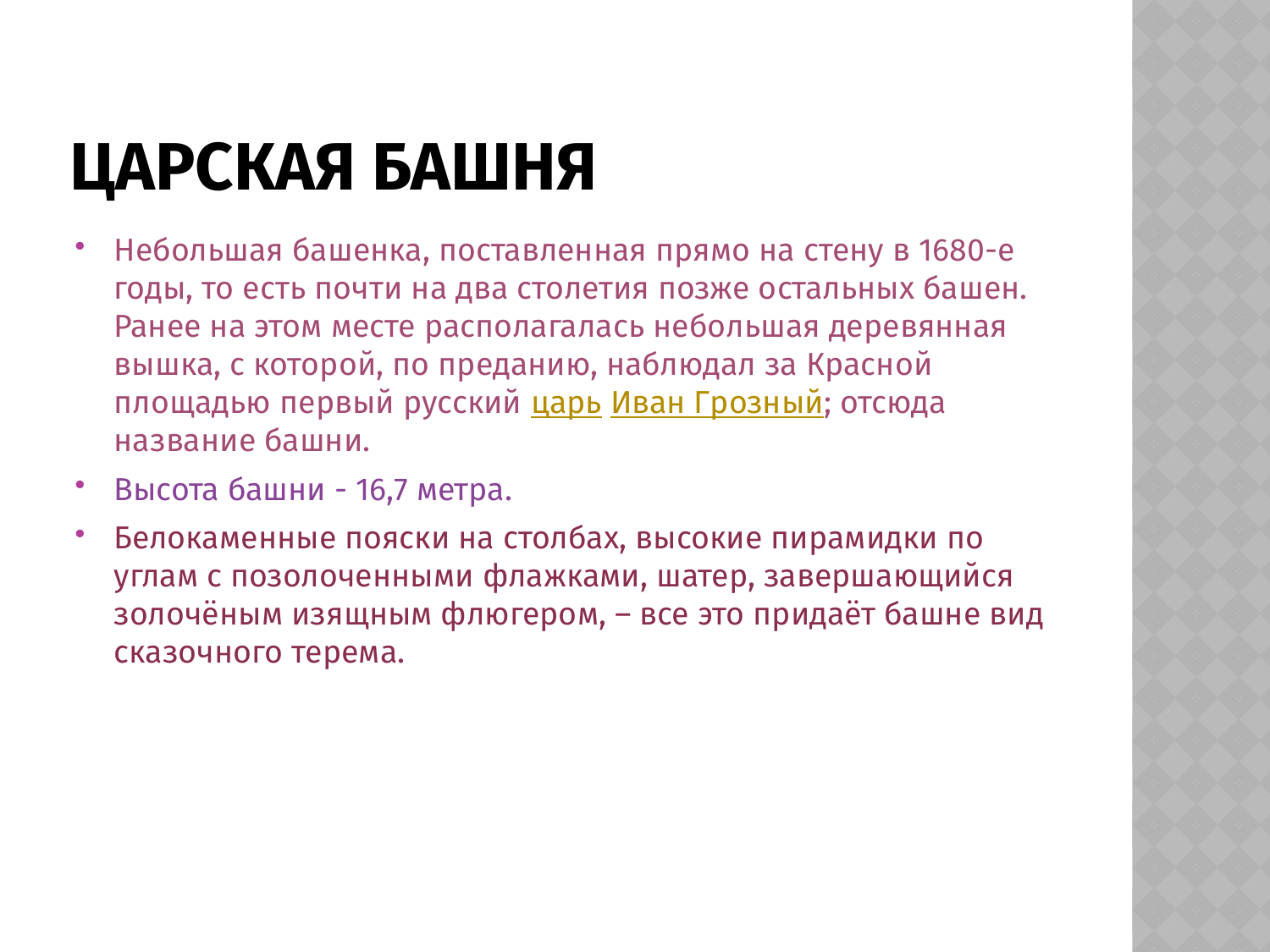

# Царская башня
Небольшая башенка, поставленная прямо на стену в 1680-е годы, то есть почти на два столетия позже остальных башен. Ранее на этом месте располагалась небольшая деревянная вышка, с которой, по преданию, наблюдал за Красной площадью первый русский царь Иван Грозный; отсюда название башни.
Высота башни - 16,7 метра.
Белокаменные пояски на столбах, высокие пирамидки по углам с позолоченными флажками, шатер, завершающийся золочёным изящным флюгером, – все это придаёт башне вид сказочного терема.